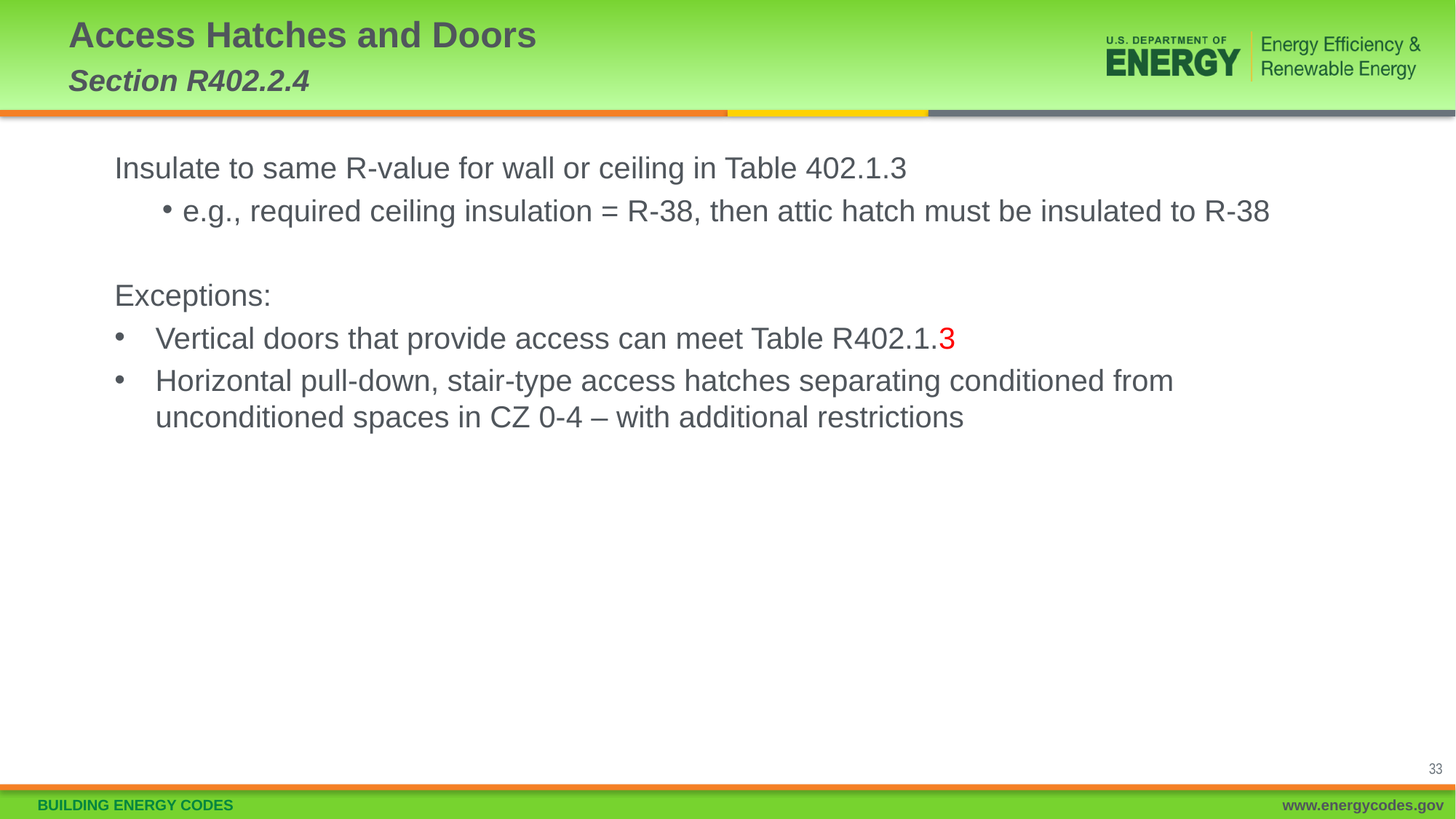

# Access Hatches and Doors Section R402.2.4
Insulate to same R-value for wall or ceiling in Table 402.1.3
e.g., required ceiling insulation = R-38, then attic hatch must be insulated to R-38

Exceptions:
Vertical doors that provide access can meet Table R402.1.3
Horizontal pull-down, stair-type access hatches separating conditioned from unconditioned spaces in CZ 0-4 – with additional restrictions